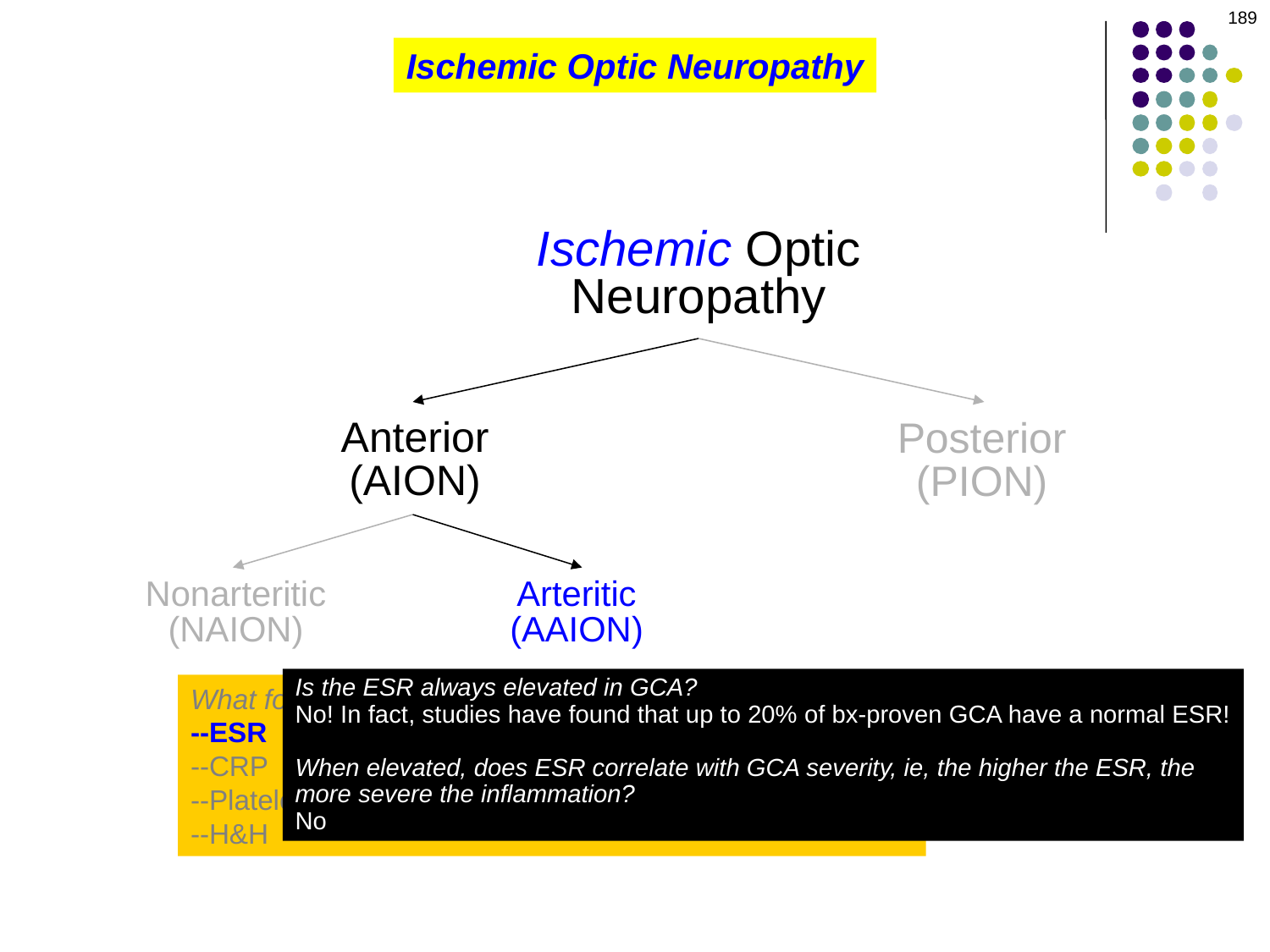

189
#
Ischemic Optic Neuropathy
Ischemic Optic
Neuropathy

Anterior
(AION)
Posterior
(PION)

Nonarteritic
(NAION)
Arteritic
(AAION)
Is the ESR always elevated in GCA?
No! In fact, studies have found that up to 20% of bx-proven GCA have a normal ESR!

When elevated, does ESR correlate with GCA severity, ie, the higher the ESR, the
more severe the inflammation?
No
What four lab studies might be useful in diagnosing GCA?
--ESR
--CRP
--Platelet count
--H&H